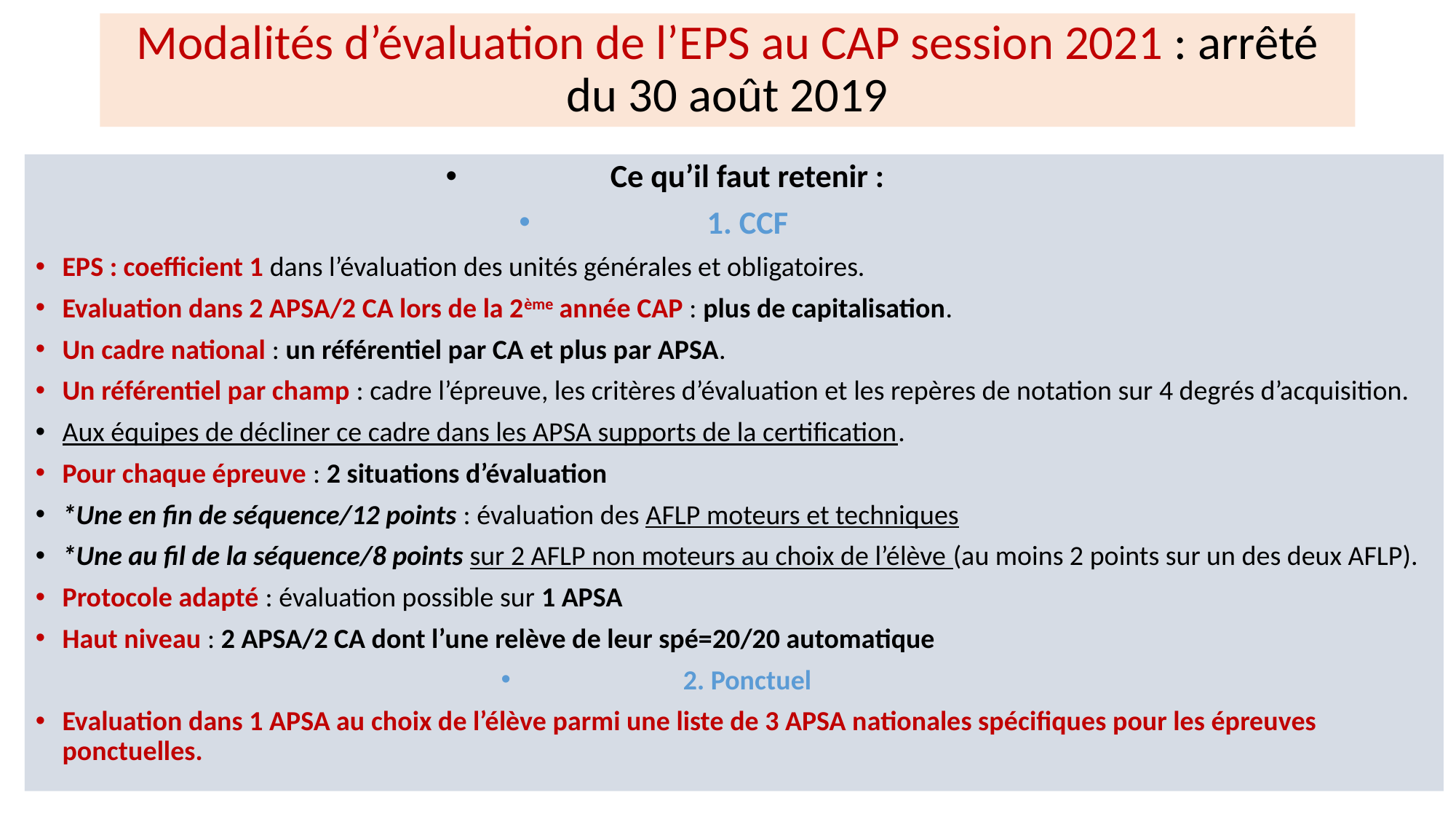

# Modalités d’évaluation de l’EPS au CAP session 2021 : arrêté du 30 août 2019
Ce qu’il faut retenir :
1. CCF
EPS : coefficient 1 dans l’évaluation des unités générales et obligatoires.
Evaluation dans 2 APSA/2 CA lors de la 2ème année CAP : plus de capitalisation.
Un cadre national : un référentiel par CA et plus par APSA.
Un référentiel par champ : cadre l’épreuve, les critères d’évaluation et les repères de notation sur 4 degrés d’acquisition.
Aux équipes de décliner ce cadre dans les APSA supports de la certification.
Pour chaque épreuve : 2 situations d’évaluation
*Une en fin de séquence/12 points : évaluation des AFLP moteurs et techniques
*Une au fil de la séquence/8 points sur 2 AFLP non moteurs au choix de l’élève (au moins 2 points sur un des deux AFLP).
Protocole adapté : évaluation possible sur 1 APSA
Haut niveau : 2 APSA/2 CA dont l’une relève de leur spé=20/20 automatique
2. Ponctuel
Evaluation dans 1 APSA au choix de l’élève parmi une liste de 3 APSA nationales spécifiques pour les épreuves ponctuelles.